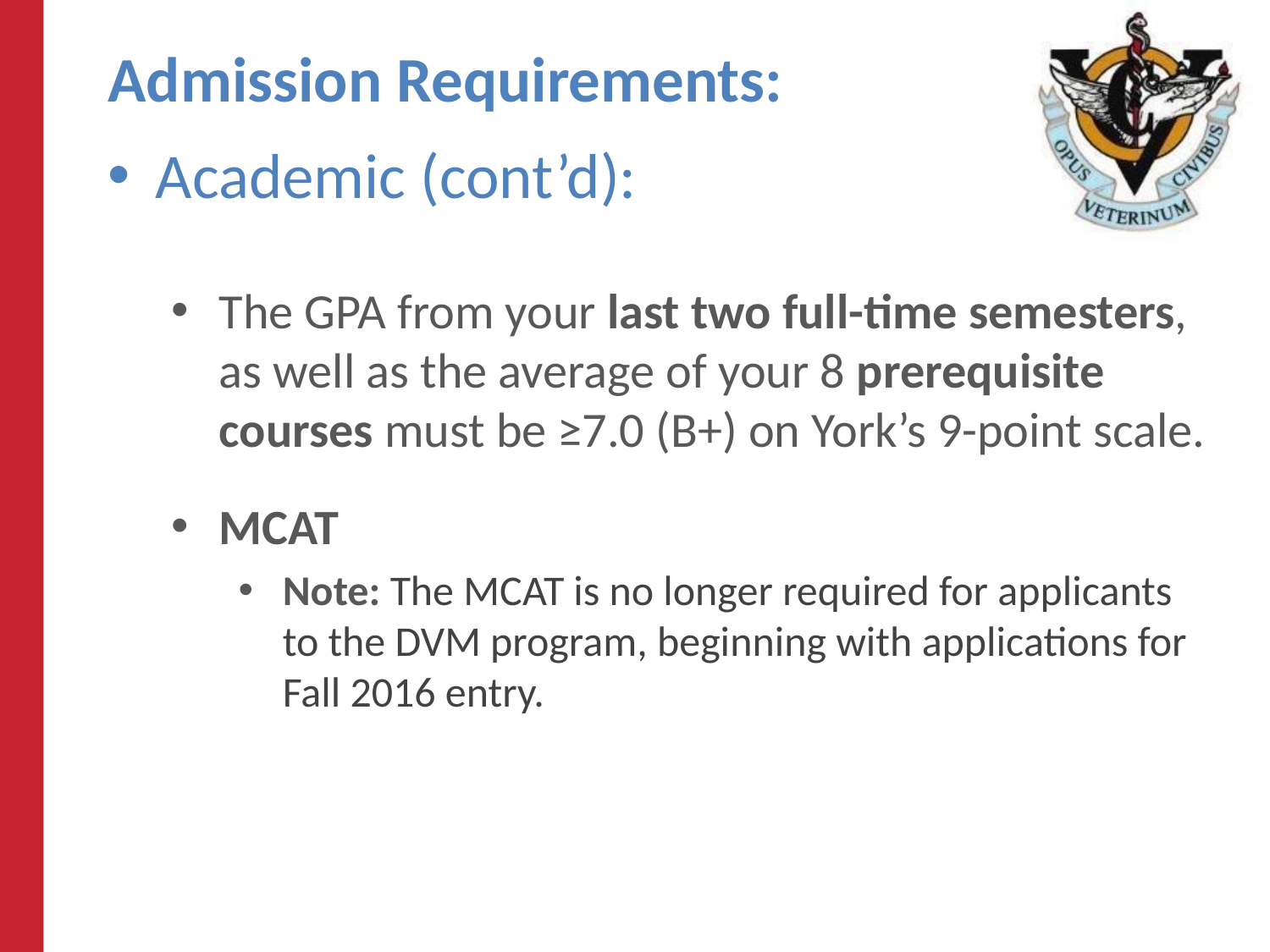

# Admission Requirements:
Academic (cont’d):
The GPA from your last two full-time semesters,  as well as the average of your 8 prerequisite  courses must be ≥7.0 (B+) on York’s 9-point scale.

MCAT
Note: The MCAT is no longer required for applicants to the DVM program, beginning with applications for Fall 2016 entry.